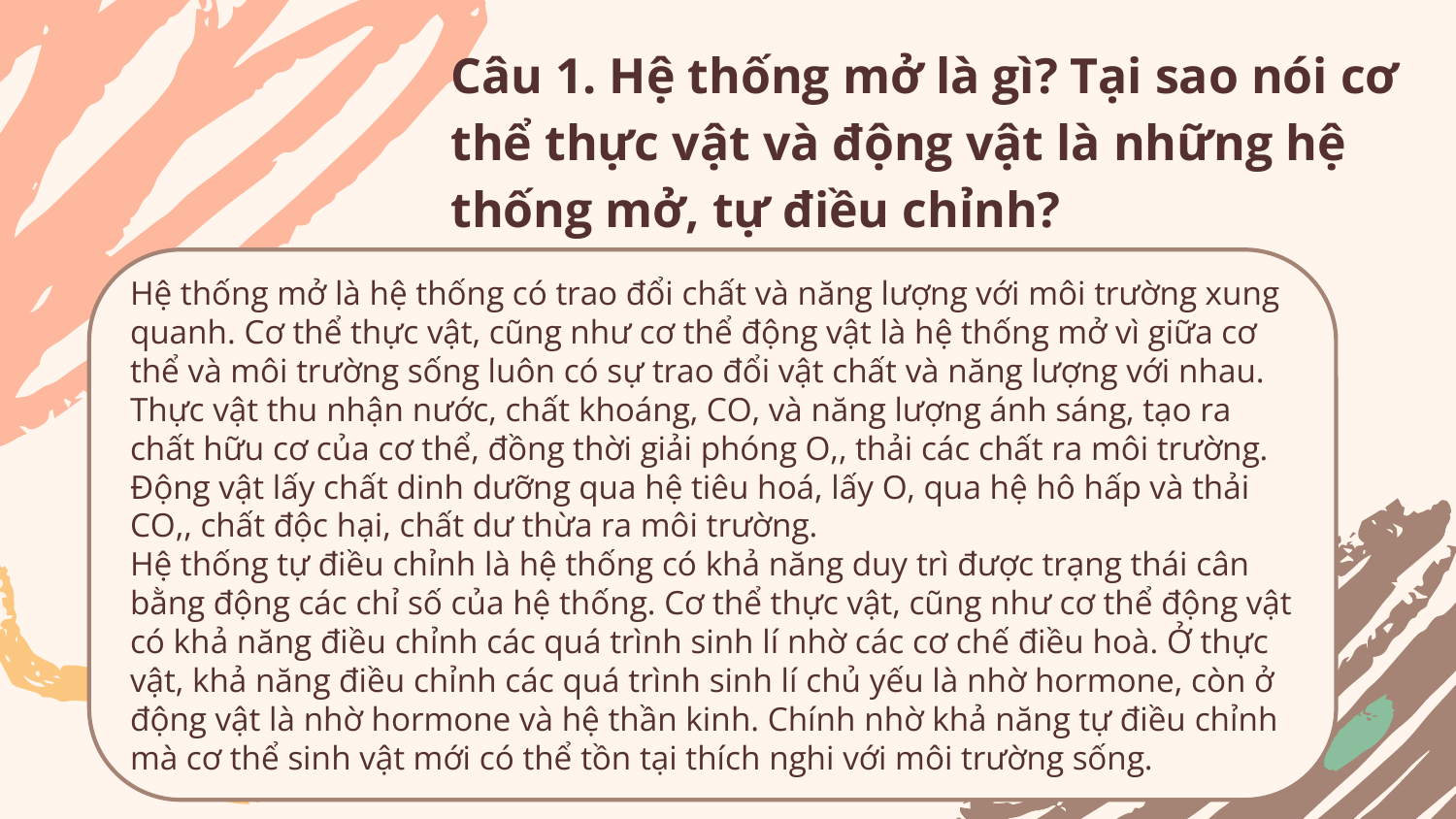

# Câu 1. Hệ thống mở là gì? Tại sao nói cơ thể thực vật và động vật là những hệ thống mở, tự điều chỉnh?
Hệ thống mở là hệ thống có trao đổi chất và năng lượng với môi trường xung quanh. Cơ thể thực vật, cũng như cơ thể động vật là hệ thống mở vì giữa cơ thể và môi trường sống luôn có sự trao đổi vật chất và năng lượng với nhau. Thực vật thu nhận nước, chất khoáng, CO, và năng lượng ánh sáng, tạo ra chất hữu cơ của cơ thể, đồng thời giải phóng O,, thải các chất ra môi trường. Động vật lấy chất dinh dưỡng qua hệ tiêu hoá, lấy O, qua hệ hô hấp và thải CO,, chất độc hại, chất dư thừa ra môi trường.
Hệ thống tự điều chỉnh là hệ thống có khả năng duy trì được trạng thái cân bằng động các chỉ số của hệ thống. Cơ thể thực vật, cũng như cơ thể động vật có khả năng điều chỉnh các quá trình sinh lí nhờ các cơ chế điều hoà. Ở thực vật, khả năng điều chỉnh các quá trình sinh lí chủ yếu là nhờ hormone, còn ở động vật là nhờ hormone và hệ thần kinh. Chính nhờ khả năng tự điều chỉnh mà cơ thể sinh vật mới có thể tồn tại thích nghi với môi trường sống.